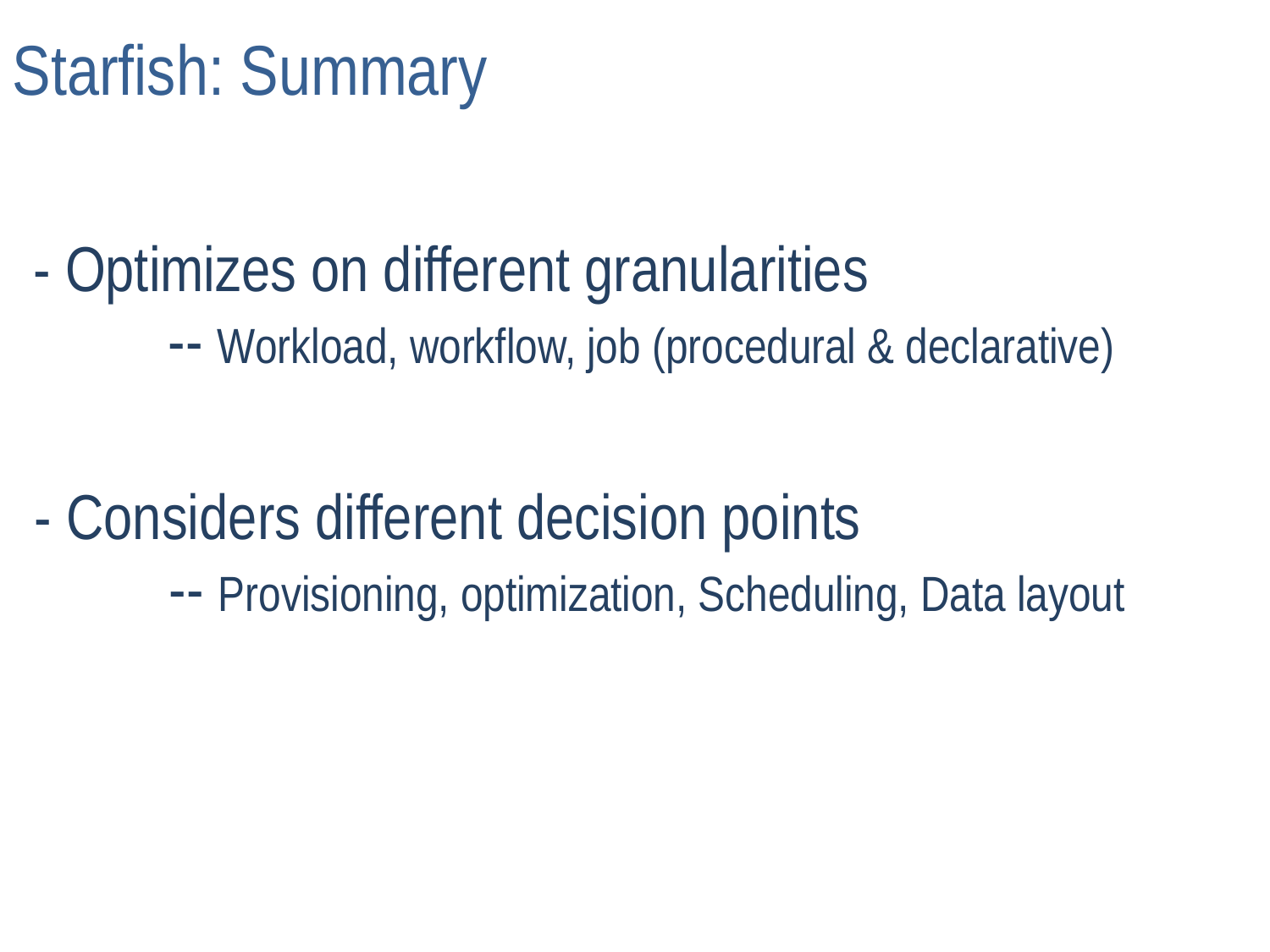

Starfish: Summary
- Optimizes on different granularities
-- Workload, workflow, job (procedural & declarative)
- Considers different decision points
-- Provisioning, optimization, Scheduling, Data layout